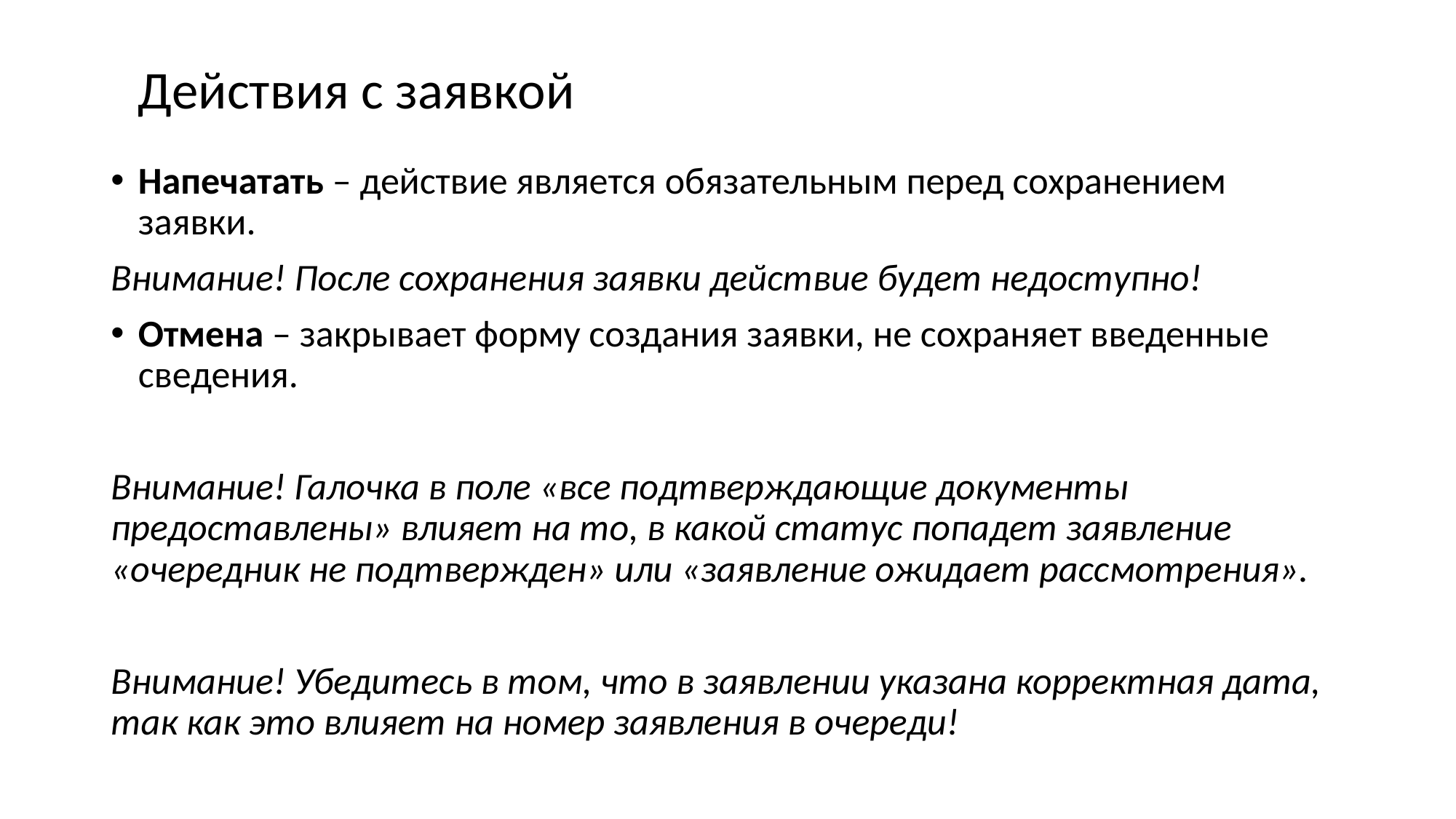

# Действия с заявкой
Напечатать – действие является обязательным перед сохранением заявки.
Внимание! После сохранения заявки действие будет недоступно!
Отмена – закрывает форму создания заявки, не сохраняет введенные сведения.

Внимание! Галочка в поле «все подтверждающие документы предоставлены» влияет на то, в какой статус попадет заявление «очередник не подтвержден» или «заявление ожидает рассмотрения».

Внимание! Убедитесь в том, что в заявлении указана корректная дата, так как это влияет на номер заявления в очереди!